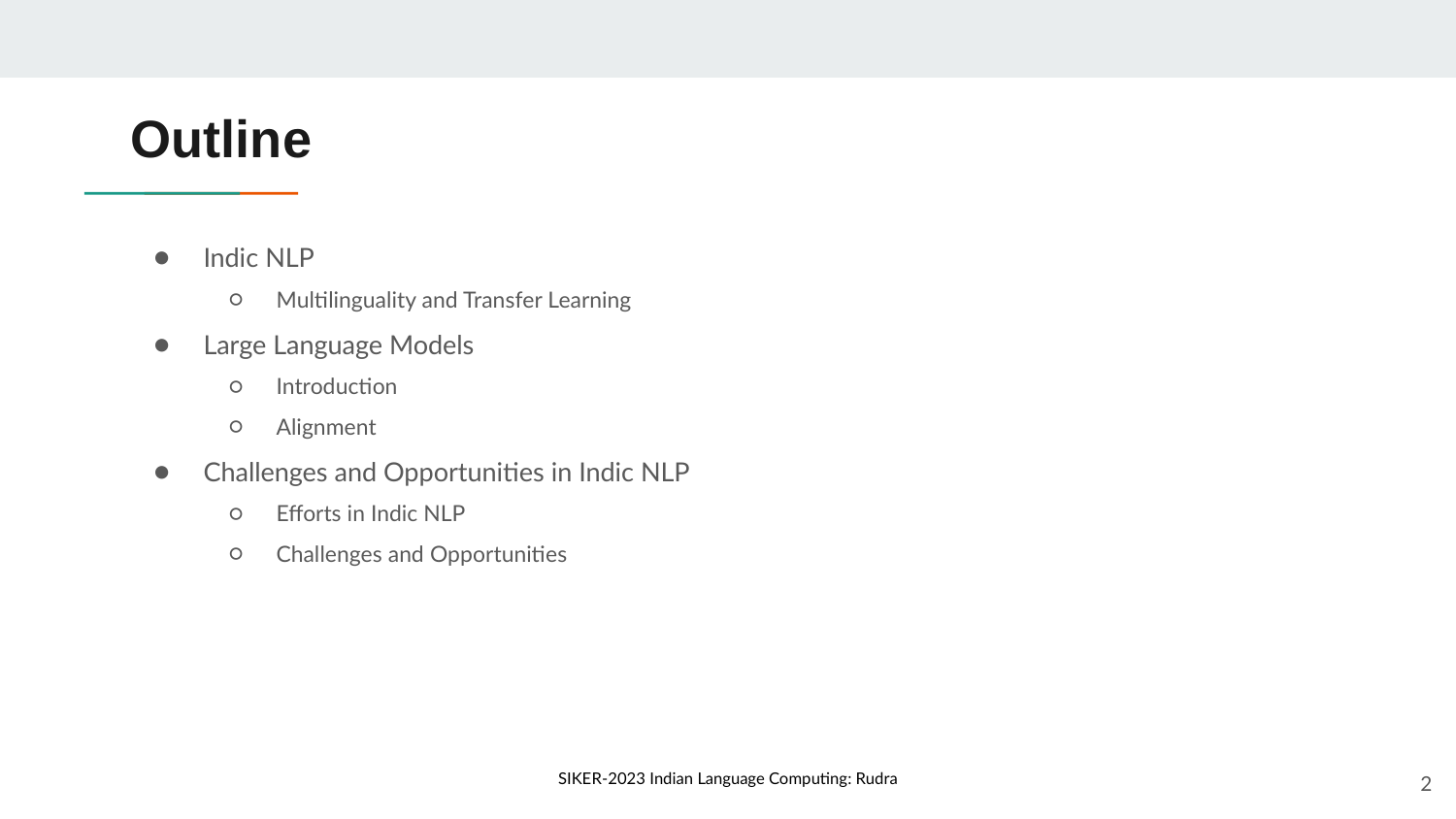

# Outline
Indic NLP
Multilinguality and Transfer Learning
Large Language Models
Introduction
Alignment
Challenges and Opportunities in Indic NLP
Efforts in Indic NLP
Challenges and Opportunities
2